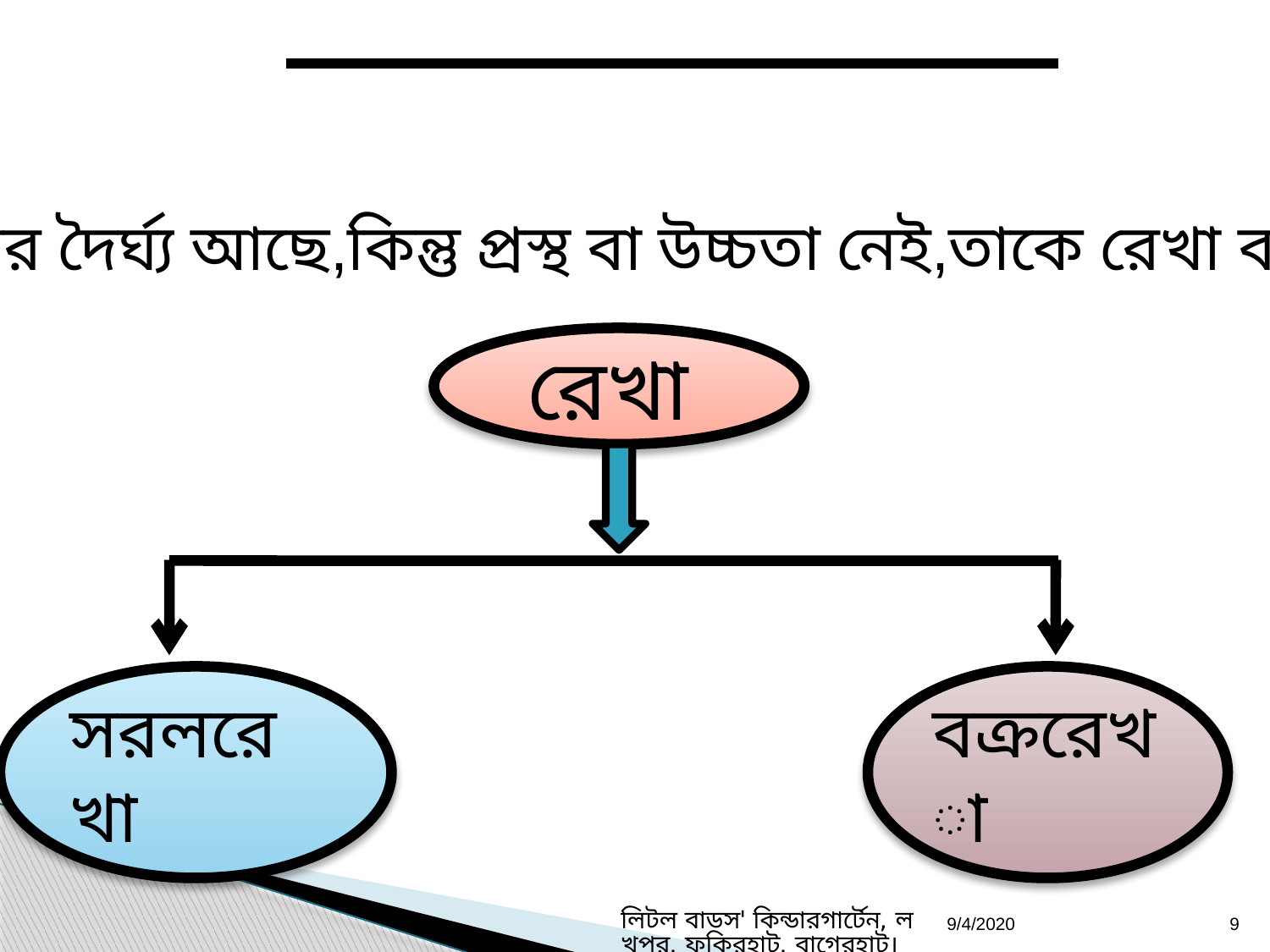

যার দৈর্ঘ্য আছে,কিন্তু প্রস্থ বা উচ্চতা নেই,তাকে রেখা বলে।
রেখা

সরলরেখা
বক্ররেখা
লিটল বাডস' কিন্ডারগার্টেন, লখপুর, ফকিরহাট, বাগেরহাট।
9/4/2020
9